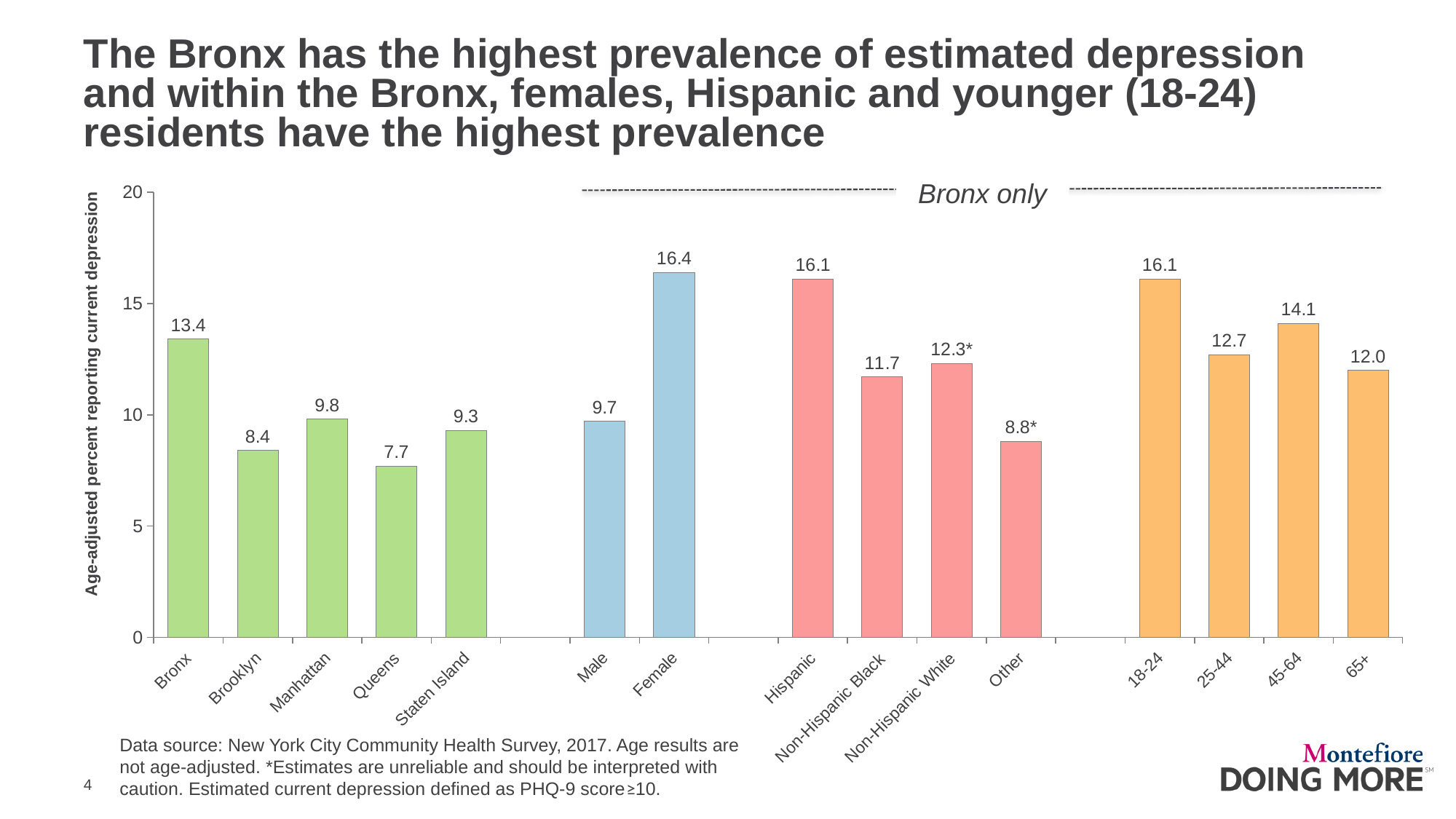

# The Bronx has the highest prevalence of estimated depression and within the Bronx, females, Hispanic and younger (18-24) residents have the highest prevalence
Bronx only

### Chart

| Category | Series 1 |
|---|---|
| Bronx | 13.4 |
| Brooklyn | 8.4 |
| Manhattan | 9.8 |
| Queens | 7.7 |
| Staten Island | 9.3 |
|  | None |
| Male | 9.7 |
| Female | 16.4 |
|  | None |
| Hispanic | 16.1 |
| Non-Hispanic Black | 11.7 |
| Non-Hispanic White | 12.3 |
| Other | 8.8 |
|  | None |
| 18-24 | 16.1 |
| 25-44 | 12.7 |
| 45-64 | 14.1 |
| 65+ | 12.0 |
Data source: New York City Community Health Survey, 2017. Age results are not age-adjusted. *Estimates are unreliable and should be interpreted with caution. Estimated current depression defined as PHQ-9 score≥10.